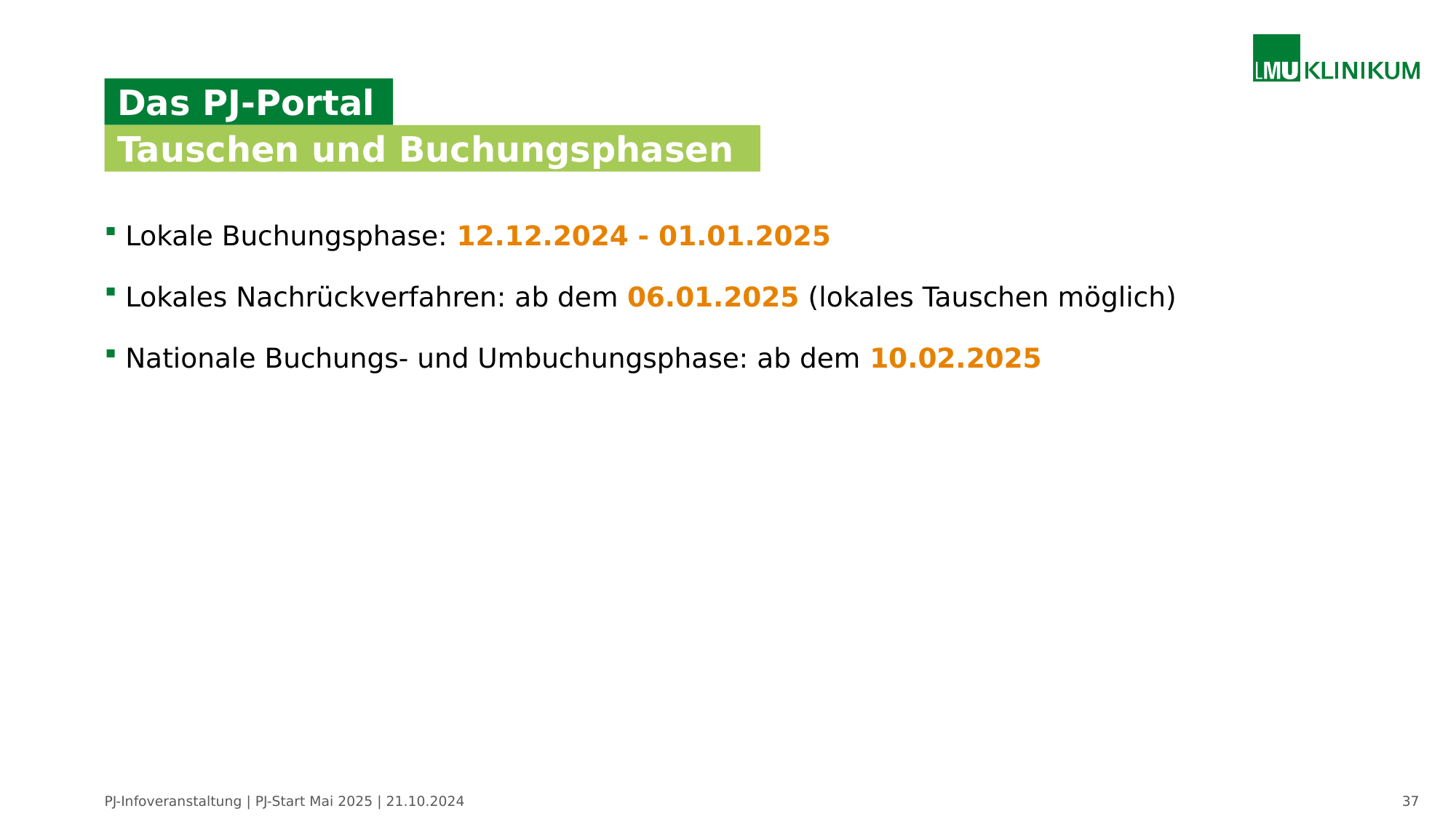

# Das PJ-Portal
Tauschen und Buchungsphasen
Lokale Buchungsphase: 12.12.2024 - 01.01.2025
Lokales Nachrückverfahren: ab dem 06.01.2025 (lokales Tauschen möglich)
Nationale Buchungs- und Umbuchungsphase: ab dem 10.02.2025
PJ-Infoveranstaltung | PJ-Start Mai 2025 | 21.10.2024
37